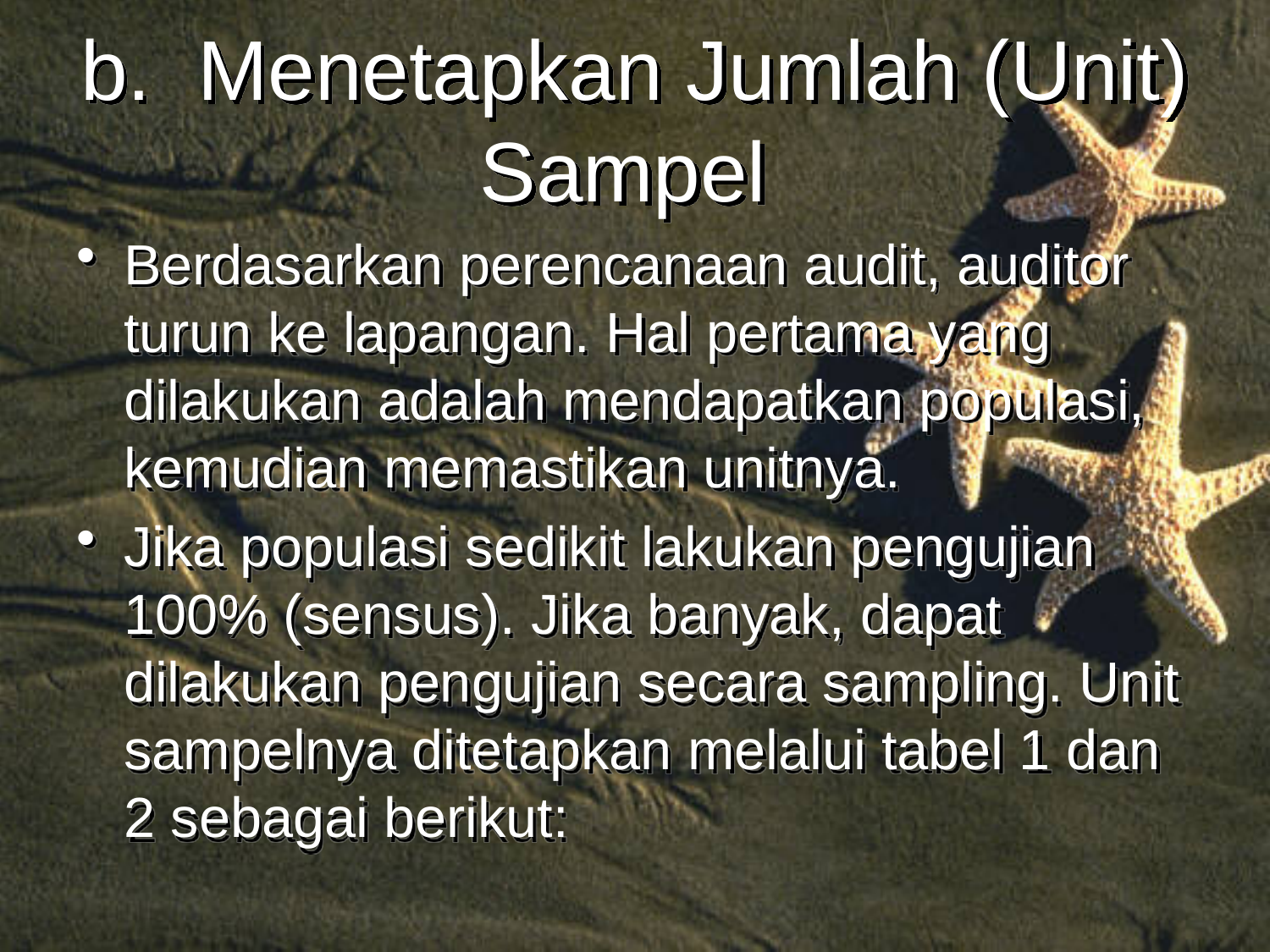

# b.  Menetapkan Jumlah (Unit) Sampel
Berdasarkan perencanaan audit, auditor turun ke lapangan. Hal pertama yang dilakukan adalah mendapatkan populasi, kemudian memastikan unitnya.
Jika populasi sedikit lakukan pengujian 100% (sensus). Jika banyak, dapat dilakukan pengujian secara sampling. Unit sampelnya ditetapkan melalui tabel 1 dan 2 sebagai berikut: